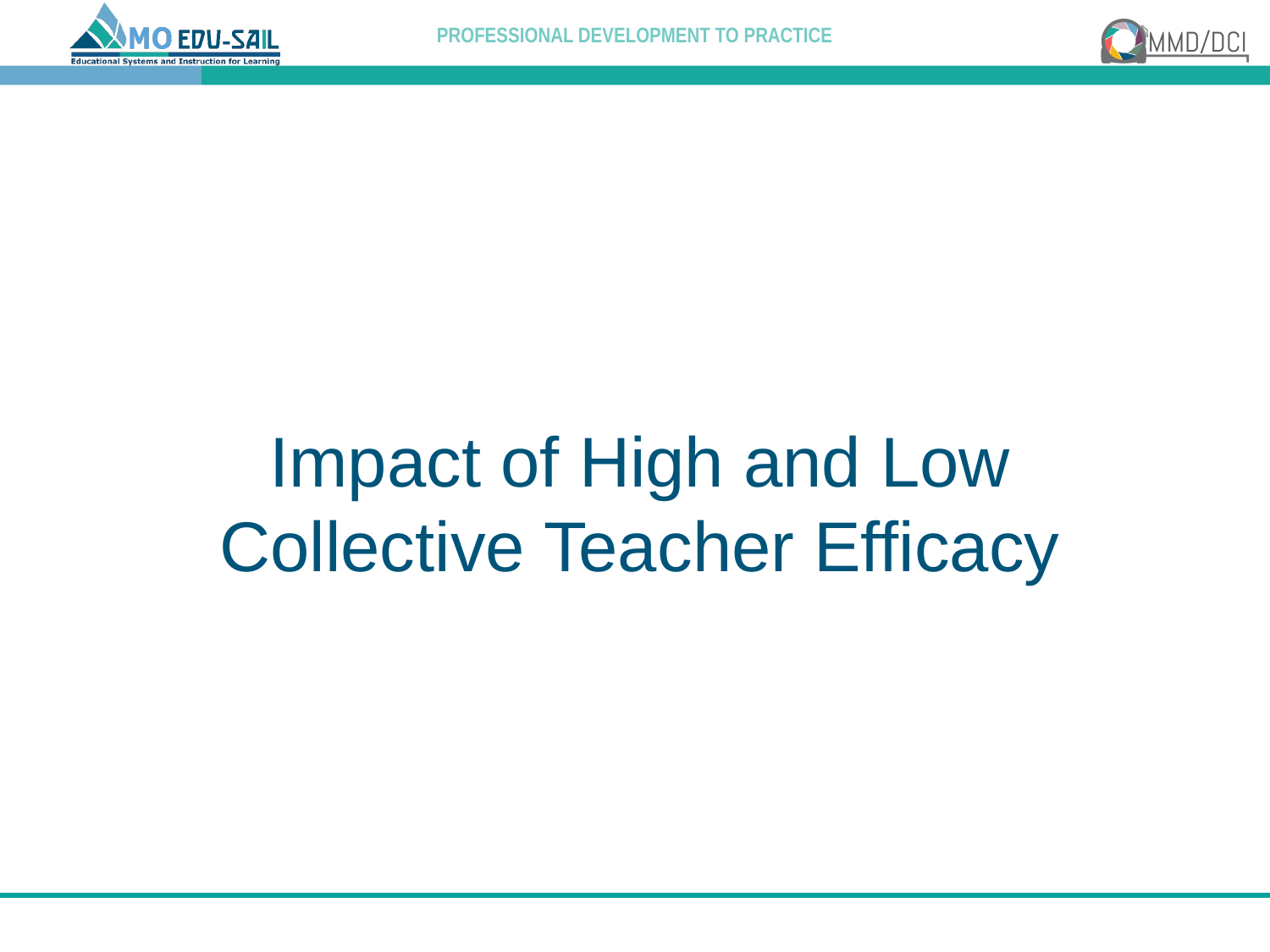

# Impact of High and Low Collective Teacher Efficacy